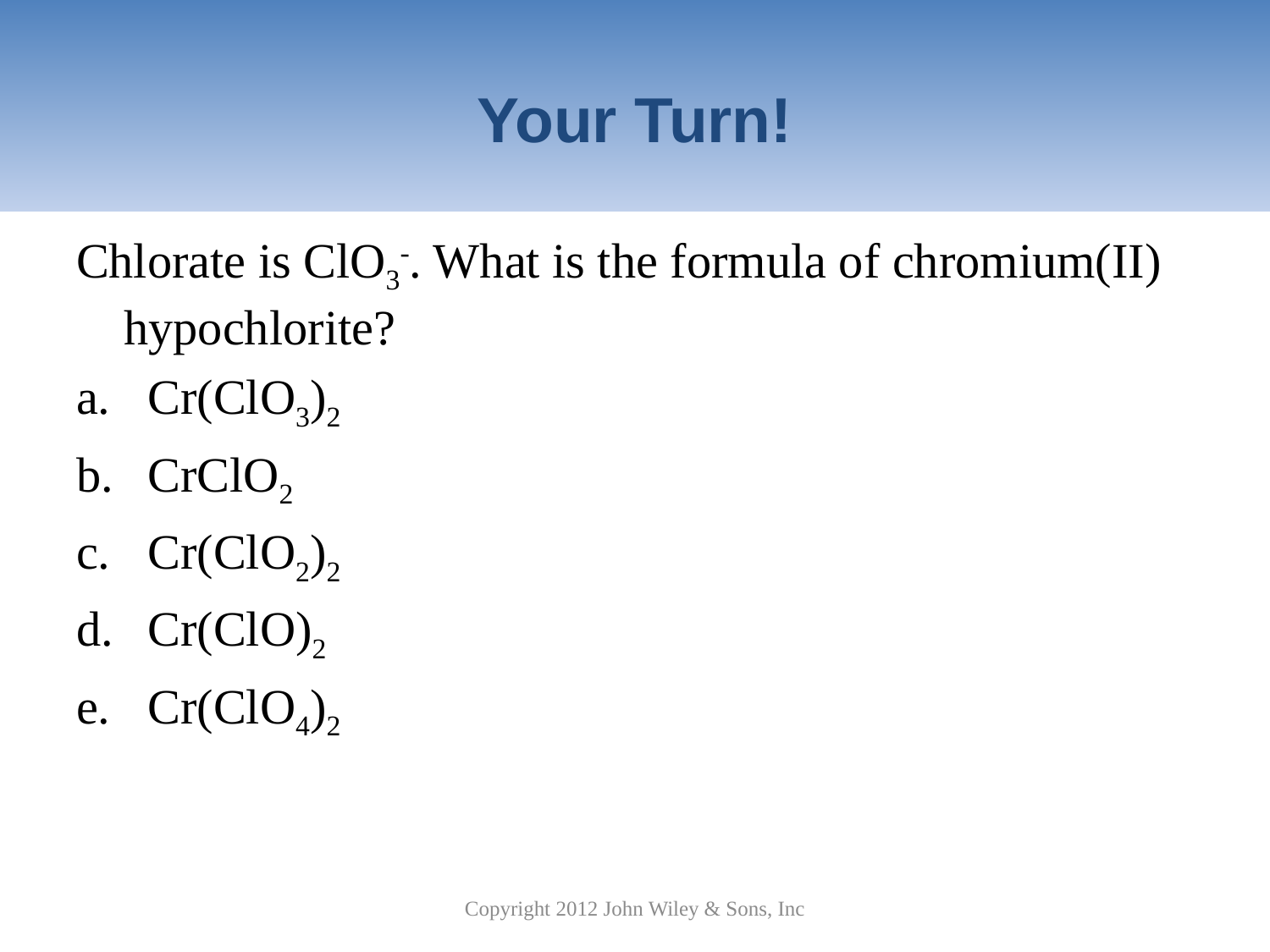

# Your Turn!
Chlorate is ClO3-. What is the formula of chromium(II) hypochlorite?
Cr(ClO3)2
CrClO2
Cr(ClO2)2
Cr(ClO)2
Cr(ClO4)2

Copyright 2012 John Wiley & Sons, Inc